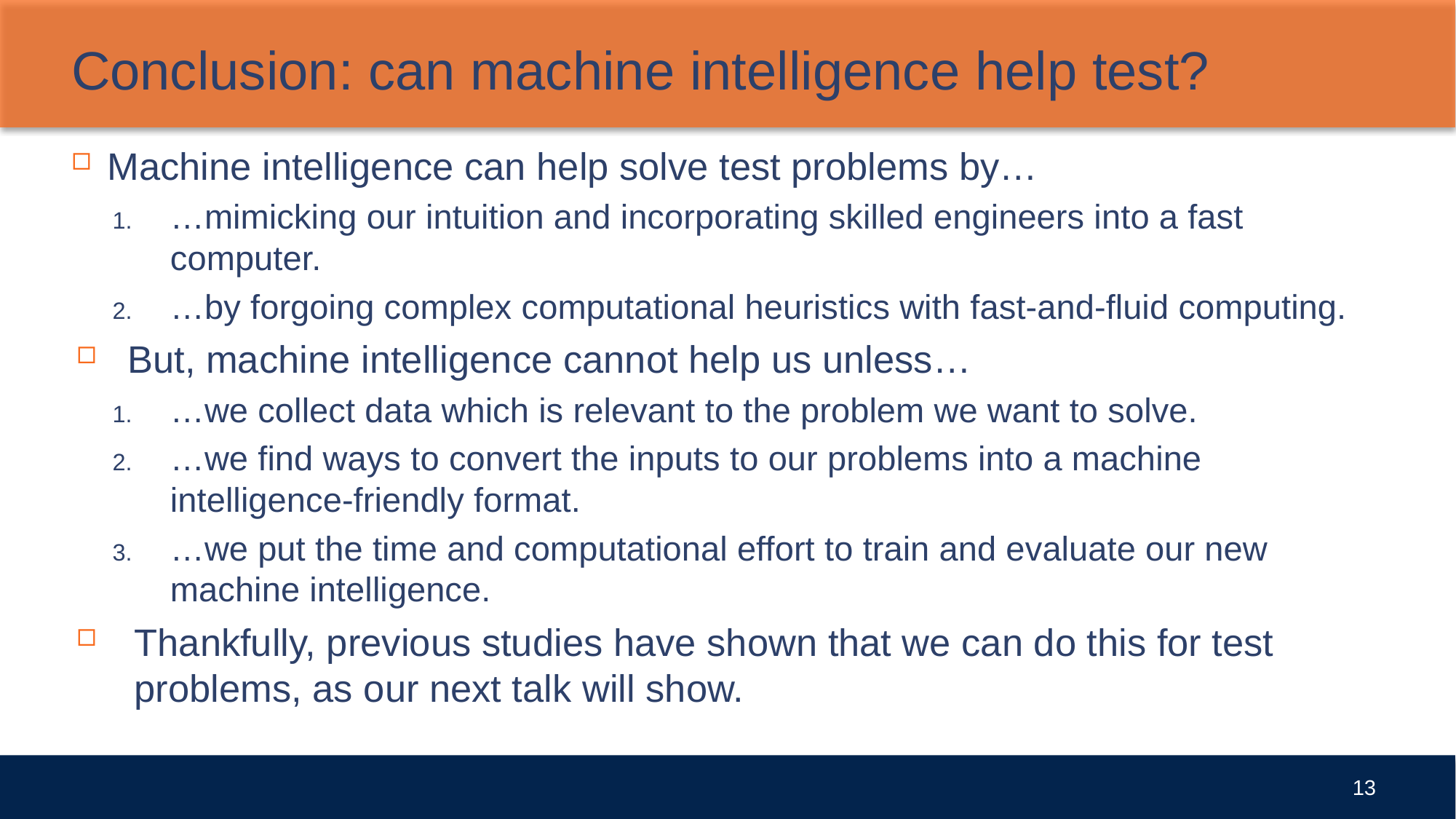

# Conclusion: can machine intelligence help test?
Machine intelligence can help solve test problems by…
…mimicking our intuition and incorporating skilled engineers into a fast computer.
…by forgoing complex computational heuristics with fast-and-fluid computing.
But, machine intelligence cannot help us unless…
…we collect data which is relevant to the problem we want to solve.
…we find ways to convert the inputs to our problems into a machine intelligence-friendly format.
…we put the time and computational effort to train and evaluate our new machine intelligence.
Thankfully, previous studies have shown that we can do this for test problems, as our next talk will show.